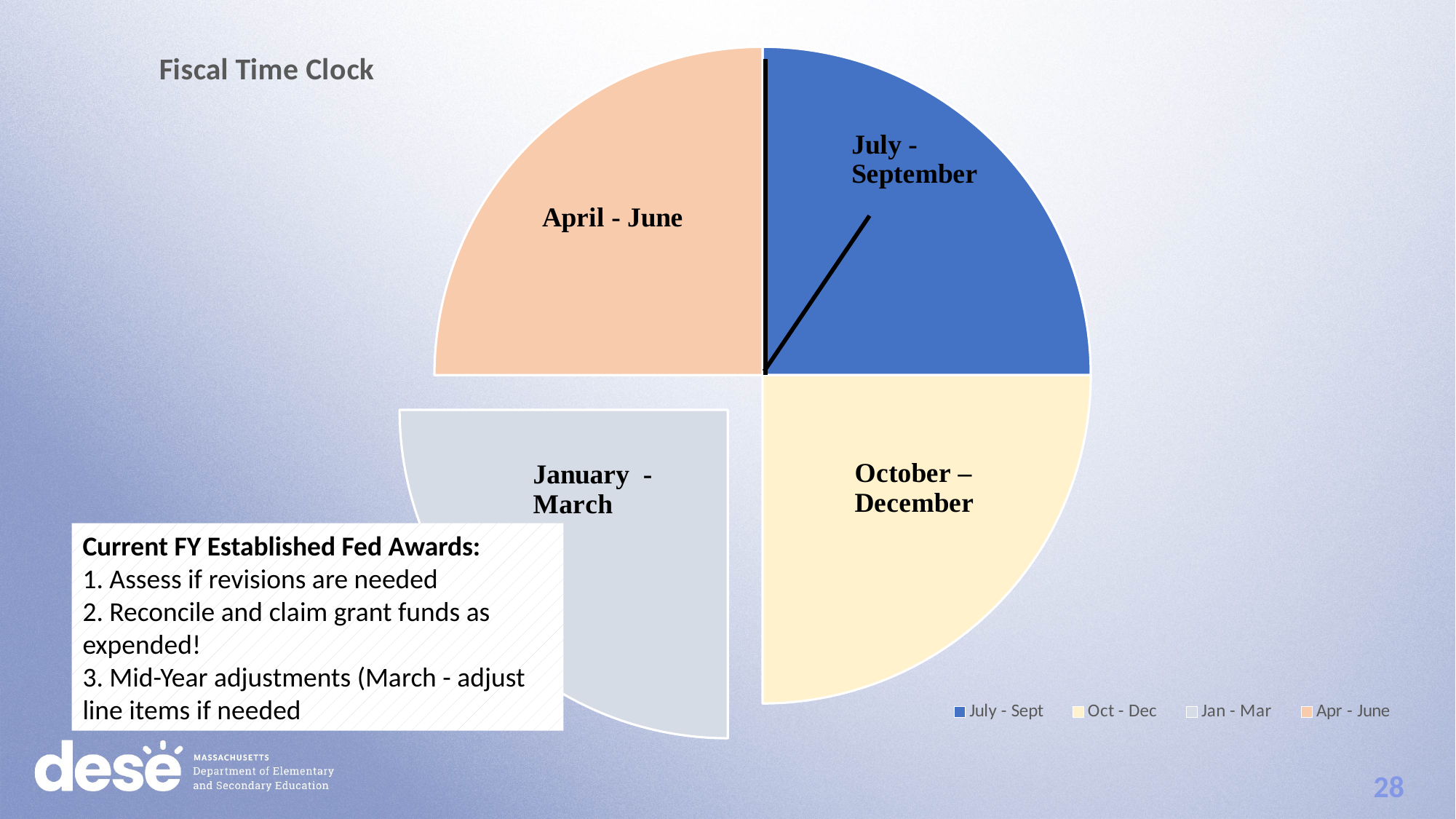

### Chart: Fiscal Time Clock

| Category | Sales |
|---|---|
| July - Sept | 2.0 |
| Oct - Dec | 2.0 |
| Jan - Mar | 2.0 |
| Apr - June | 2.0 |
Current FY Established Fed Awards:
1. Assess if revisions are needed
2. Reconcile and claim grant funds as expended!
3. Mid-Year adjustments (March - adjust line items if needed